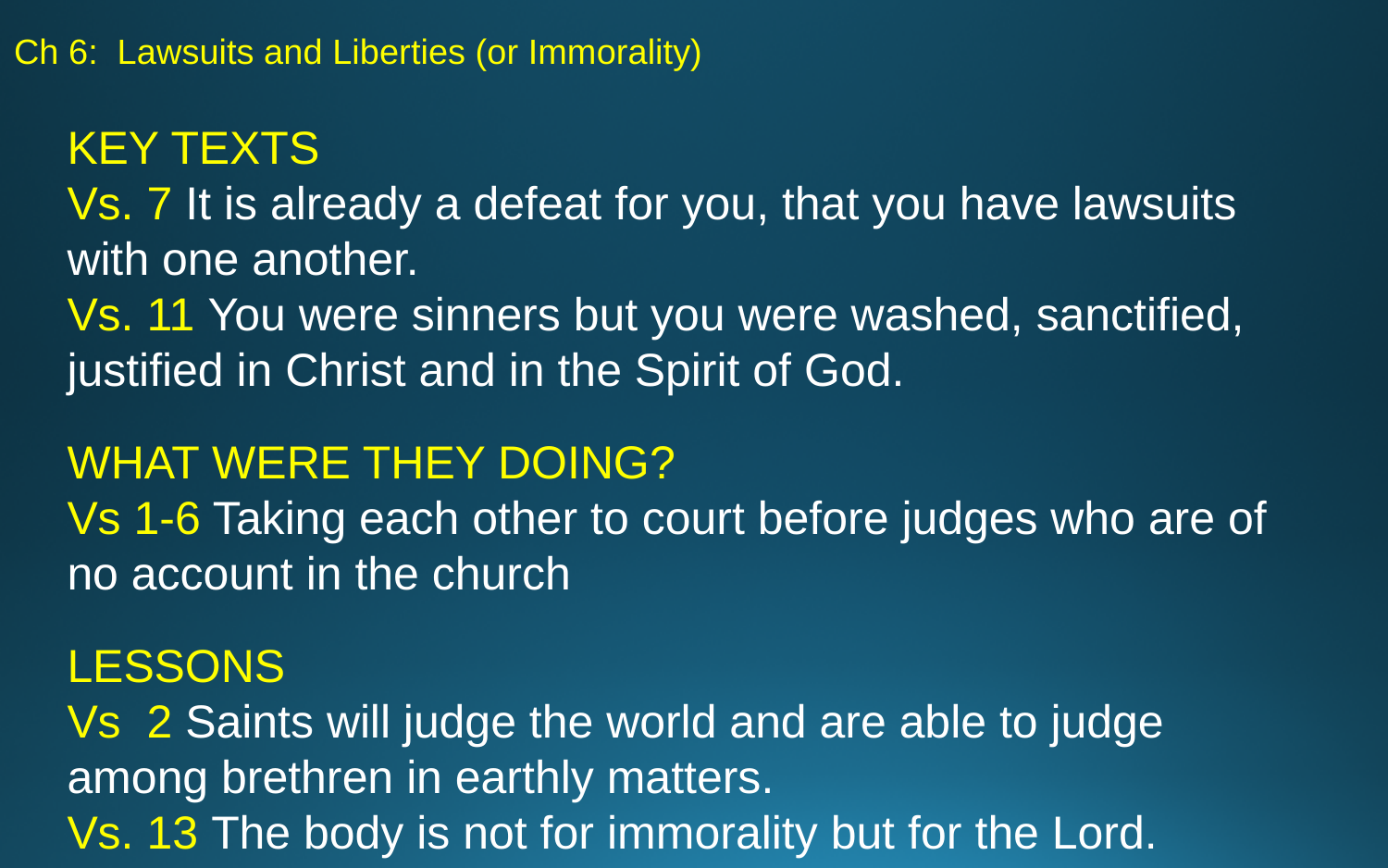

# Ch 6:  Lawsuits and Liberties (or Immorality)
KEY TEXTS
Vs. 7 It is already a defeat for you, that you have lawsuits with one another.
Vs. 11 You were sinners but you were washed, sanctified, justified in Christ and in the Spirit of God.

WHAT WERE THEY DOING?
Vs 1-6 Taking each other to court before judges who are of no account in the church

LESSONS
Vs  2 Saints will judge the world and are able to judge among brethren in earthly matters.
Vs. 13 The body is not for immorality but for the Lord.